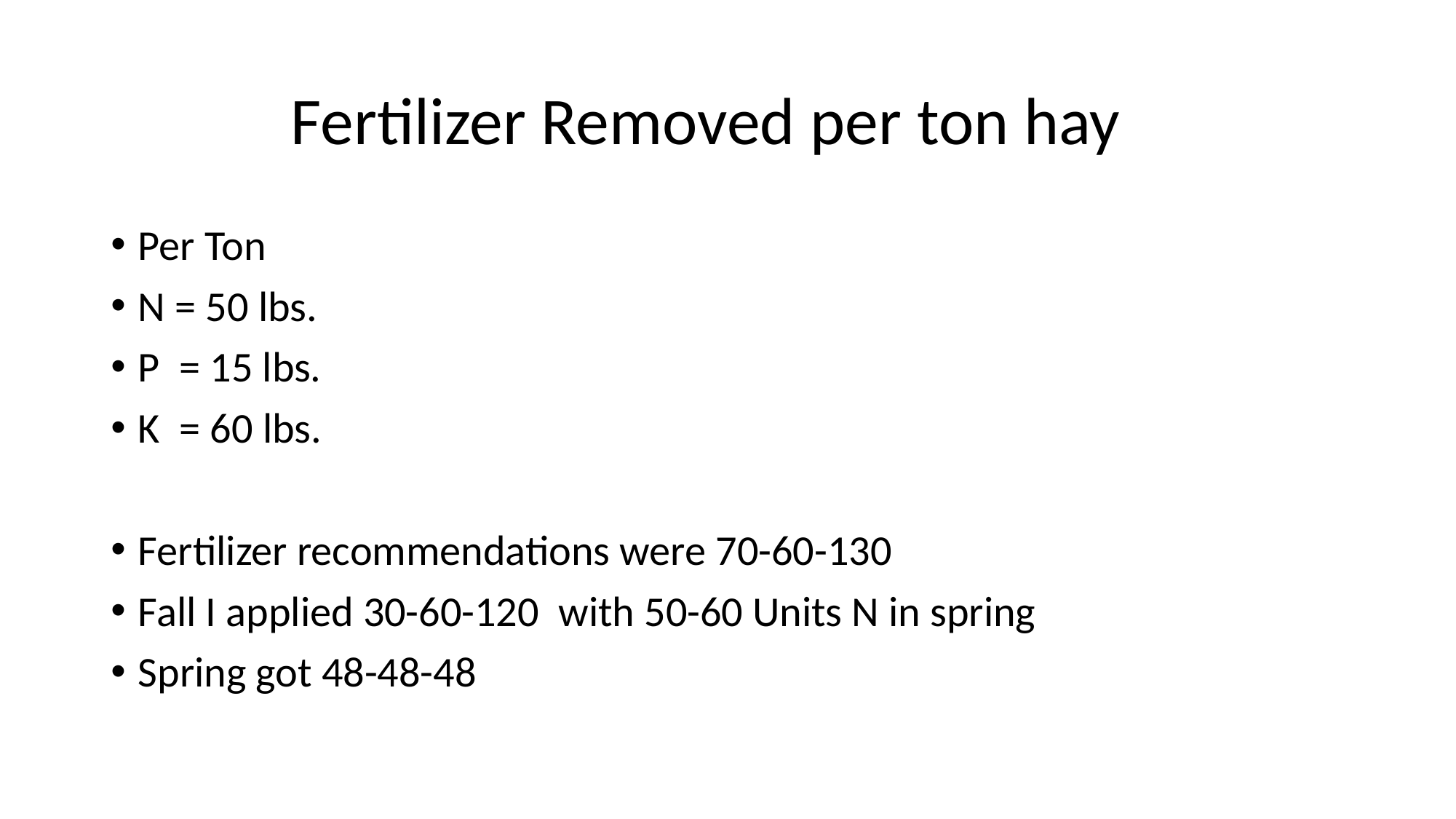

# Fertilizer Removed per ton hay
Per Ton
N = 50 lbs.
P  = 15 lbs.
K  = 60 lbs.

Fertilizer recommendations were 70-60-130
Fall I applied 30-60-120  with 50-60 Units N in spring
Spring got 48-48-48